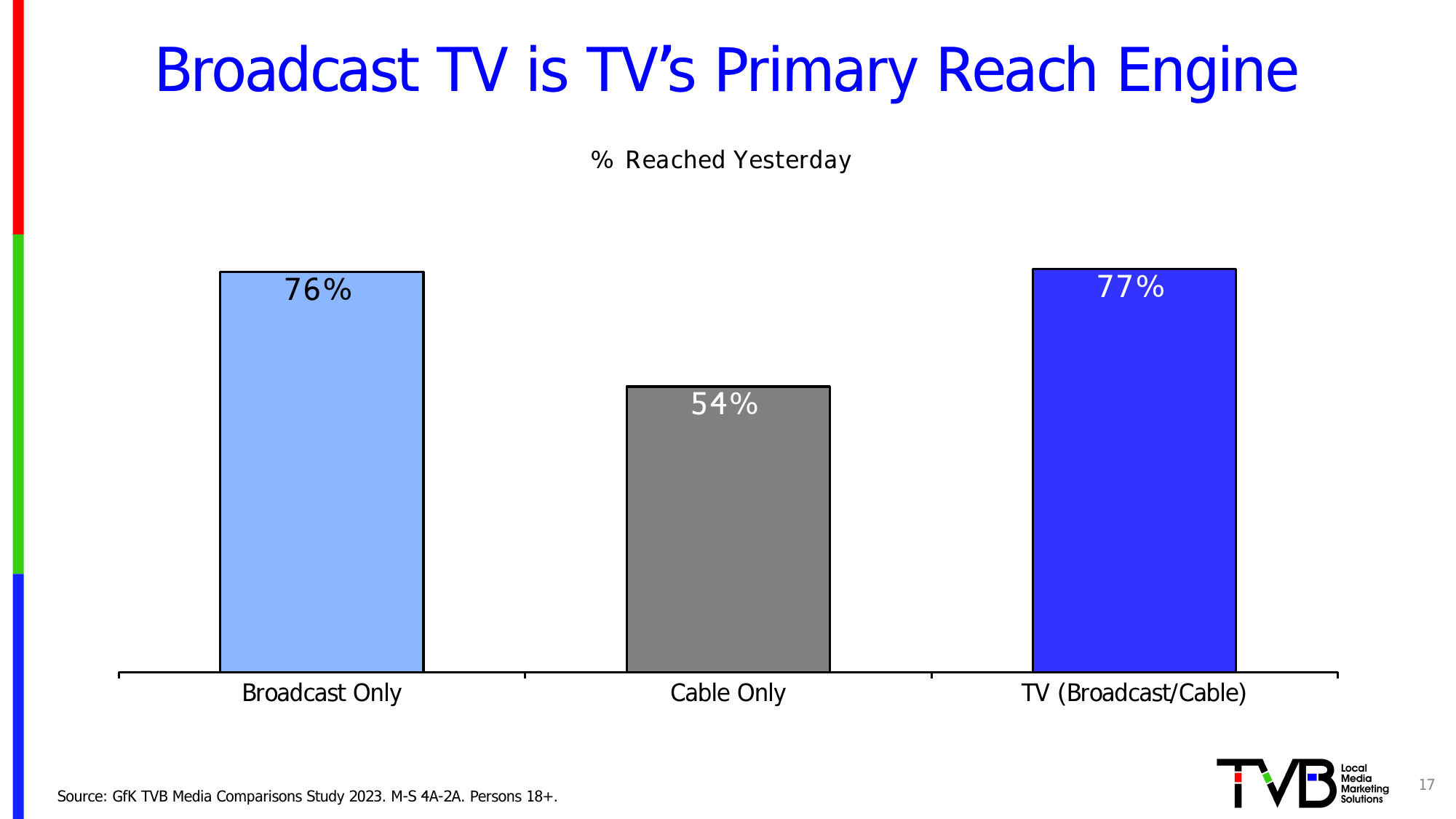

# Broadcast TV is TV’s Primary Reach Engine

### Chart: % Reached Yesterday

| Category | Column2 |
|---|---|
| Broadcast Only | 0.759 |
| Cable Only | 0.542 |
| TV (Broadcast/Cable) | 0.765 |
17
Source: GfK TVB Media Comparisons Study 2023. M-S 4A-2A. Persons 18+.